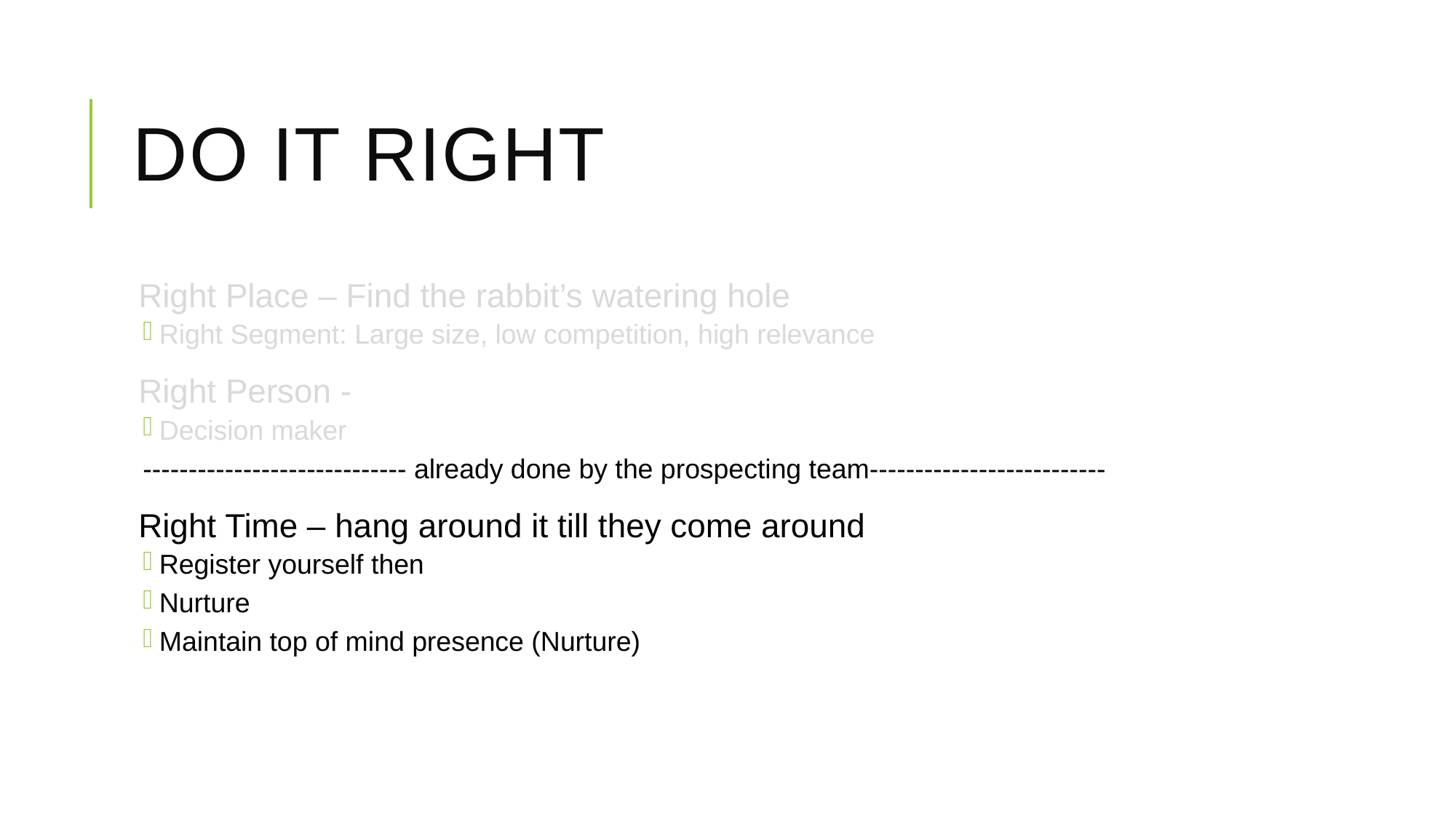

# Do it right
Right Place – Find the rabbit’s watering hole
Right Segment: Large size, low competition, high relevance
Right Person -
Decision maker
----------------------------- already done by the prospecting team--------------------------
Right Time – hang around it till they come around
Register yourself then
Nurture
Maintain top of mind presence (Nurture)